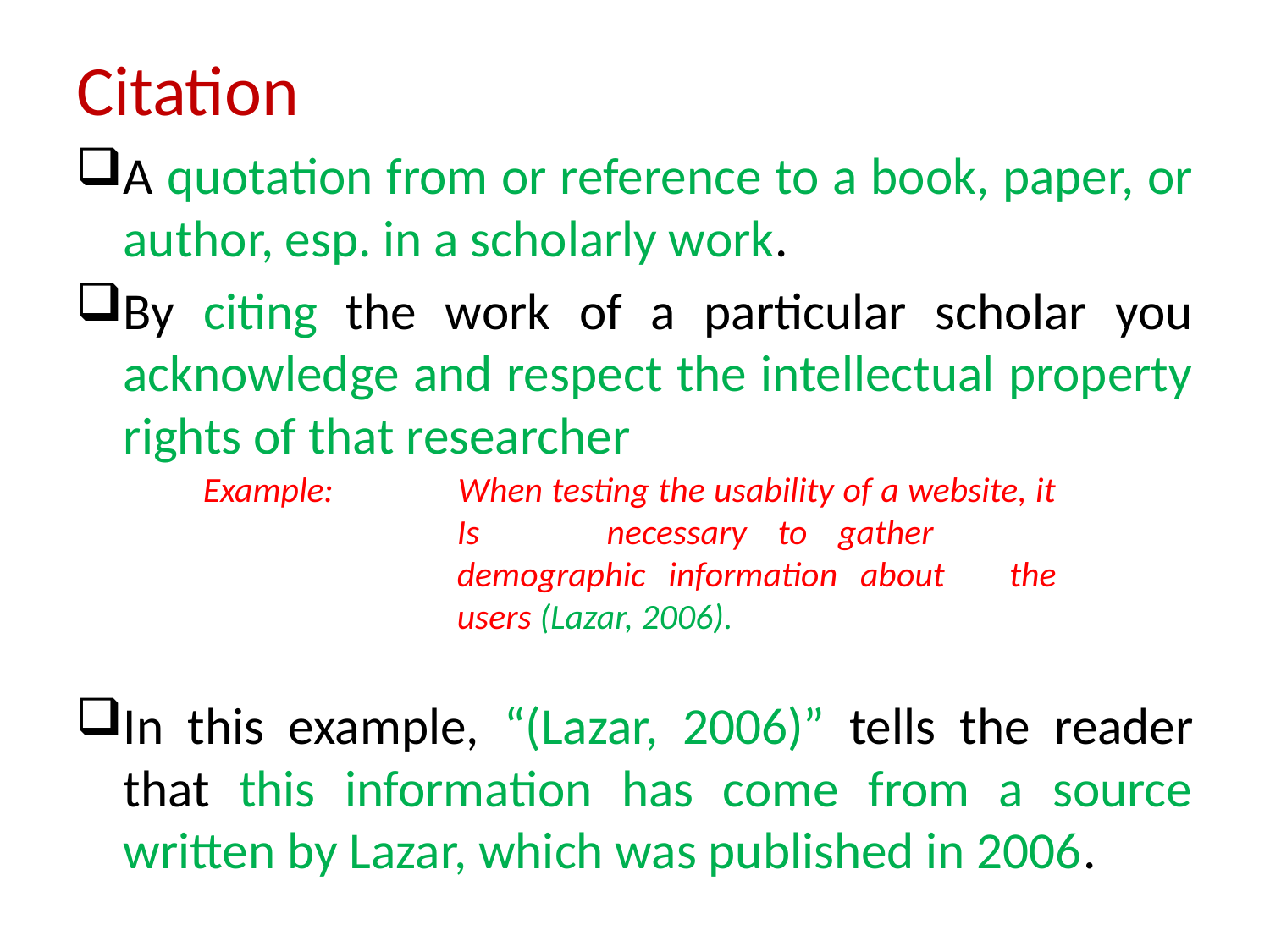

# Citation
A quotation from or reference to a book, paper, or author, esp. in a scholarly work.
By citing the work of a particular scholar you acknowledge and respect the intellectual property rights of that researcher

In this example, “(Lazar, 2006)” tells the reader that this information has come from a source written by Lazar, which was published in 2006.

Example: 	When testing the usability of a website, it 		Is 	necessary to gather 			demographic information about 	the 		users (Lazar, 2006).